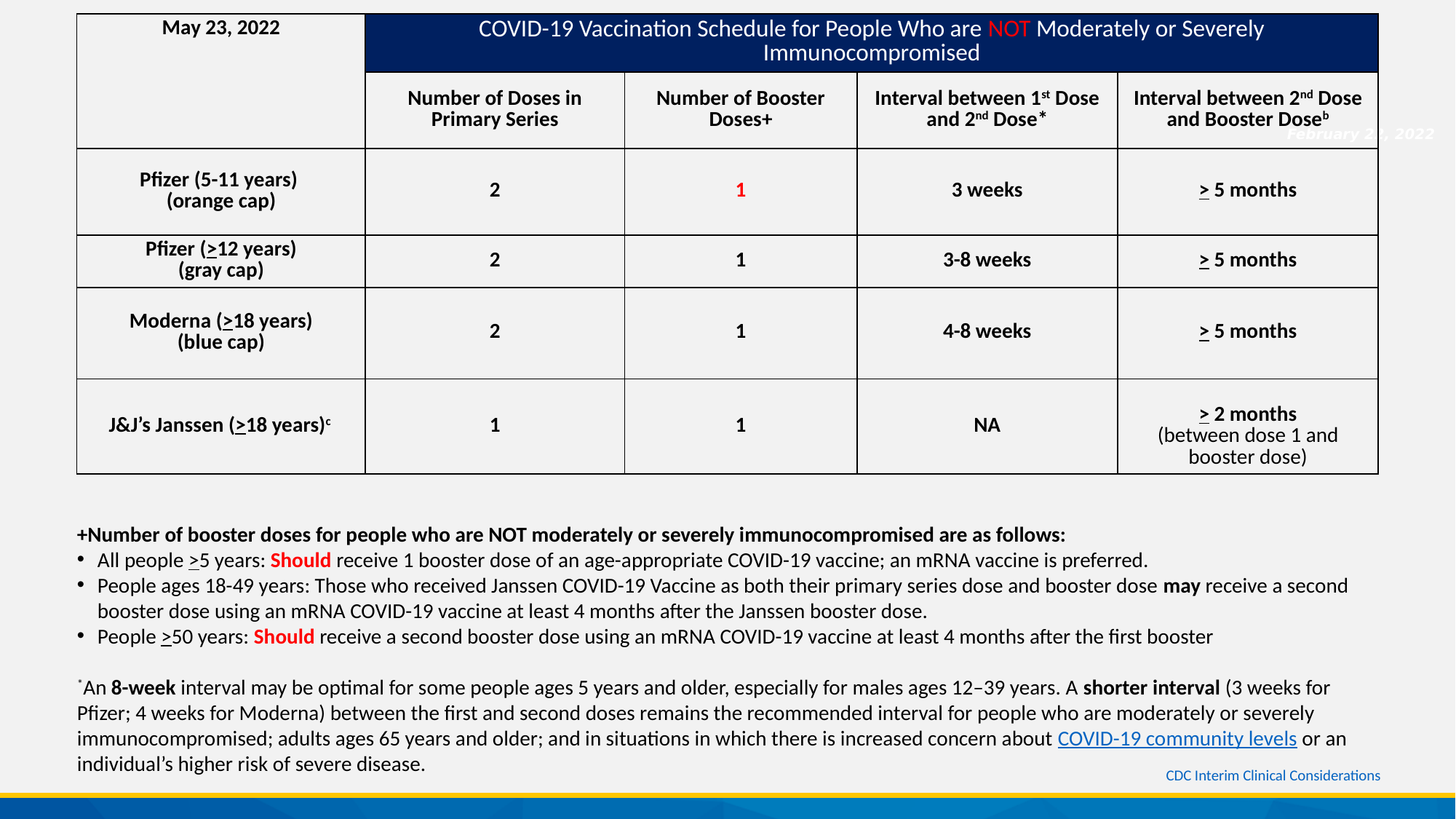

| May 23, 2022 | COVID-19 Vaccination Schedule for People Who are NOT Moderately or Severely Immunocompromised |  | Booster Dose |  |
| --- | --- | --- | --- | --- |
|  | Number of Doses in Primary Series | Number of Booster Doses+ | Interval between 1st Dose and 2nd Dose\* | Interval between 2nd Dose and Booster Doseb |
| Pfizer (5-11 years) (orange cap) | 2 | 1 | 3 weeks | > 5 months |
| Pfizer (>12 years) (gray cap) | 2 | 1 | 3-8 weeks | > 5 months |
| Moderna (>18 years) (blue cap) | 2 | 1 | 4-8 weeks | > 5 months |
| J&J’s Janssen (>18 years)c | 1 | 1 | NA | > 2 months (between dose 1 and booster dose) |
Dose 1
February 22, 2022
+Number of booster doses for people who are NOT moderately or severely immunocompromised are as follows:
All people >5 years: Should receive 1 booster dose of an age-appropriate COVID-19 vaccine; an mRNA vaccine is preferred.
People ages 18-49 years: Those who received Janssen COVID-19 Vaccine as both their primary series dose and booster dose may receive a second booster dose using an mRNA COVID-19 vaccine at least 4 months after the Janssen booster dose.
People >50 years: Should receive a second booster dose using an mRNA COVID-19 vaccine at least 4 months after the first booster

*An 8-week interval may be optimal for some people ages 5 years and older, especially for males ages 12–39 years. A shorter interval (3 weeks for Pfizer; 4 weeks for Moderna) between the first and second doses remains the recommended interval for people who are moderately or severely immunocompromised; adults ages 65 years and older; and in situations in which there is increased concern about COVID-19 community levels or an individual’s higher risk of severe disease.

CDC Interim Clinical Considerations